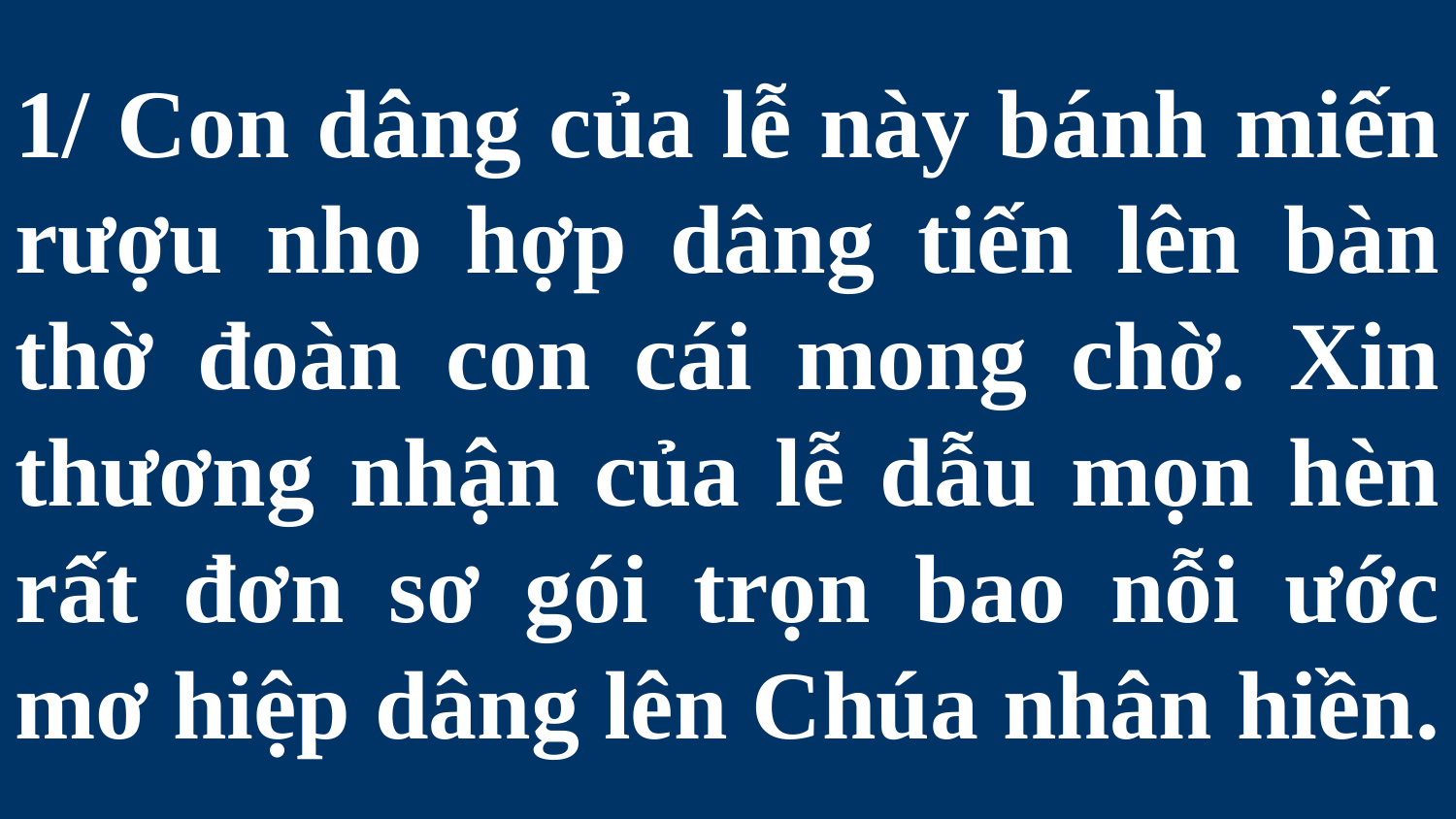

# 1/ Con dâng của lễ này bánh miến rượu nho hợp dâng tiến lên bàn thờ đoàn con cái mong chờ. Xin thương nhận của lễ dẫu mọn hèn rất đơn sơ gói trọn bao nỗi ước mơ hiệp dâng lên Chúa nhân hiền.